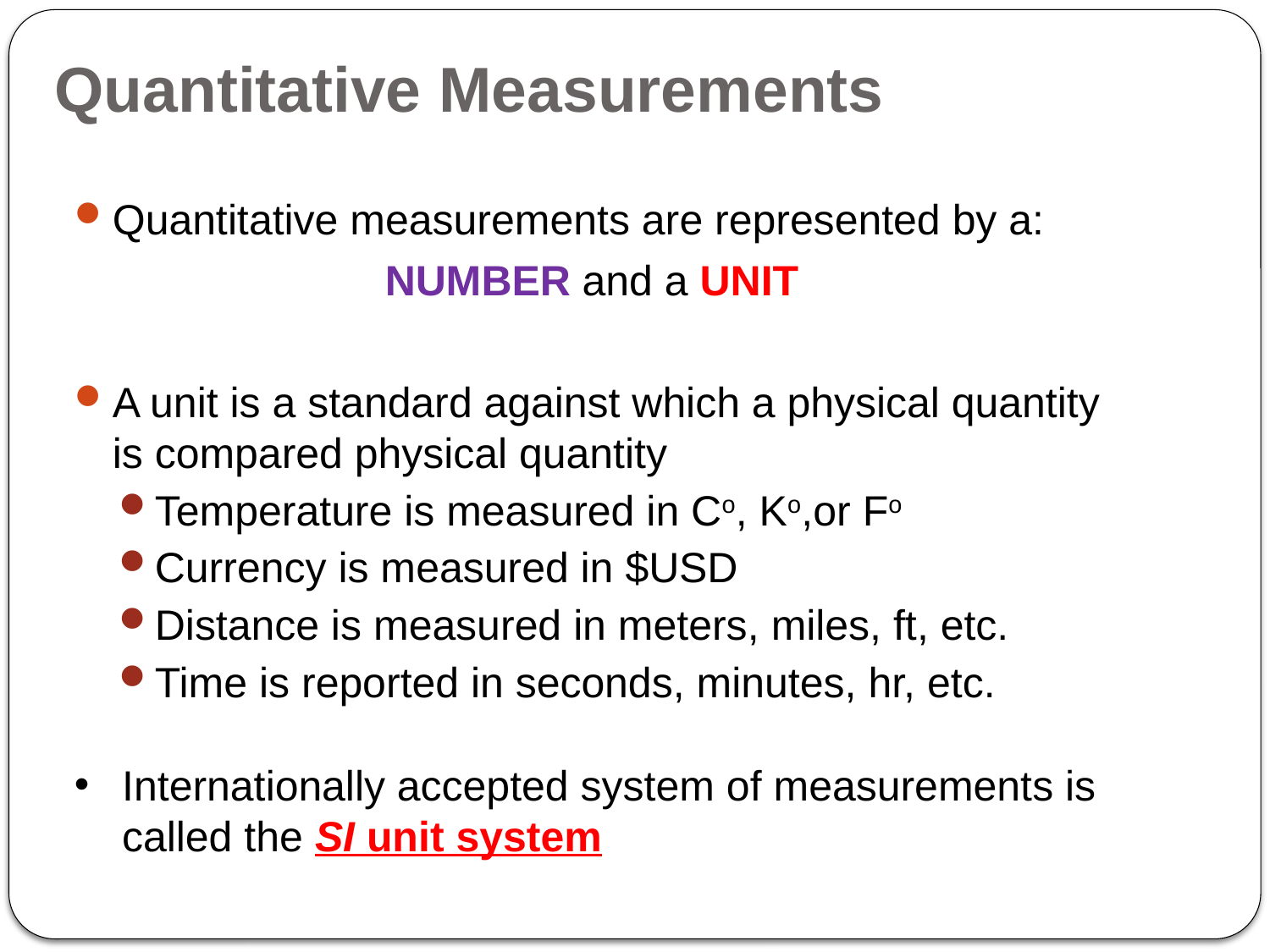

# Quantitative Measurements
Quantitative measurements are represented by a:
NUMBER and a UNIT

A unit is a standard against which a physical quantity is compared physical quantity
Temperature is measured in Co, Ko,or Fo
Currency is measured in $USD
Distance is measured in meters, miles, ft, etc.
Time is reported in seconds, minutes, hr, etc.
Internationally accepted system of measurements is called the SI unit system